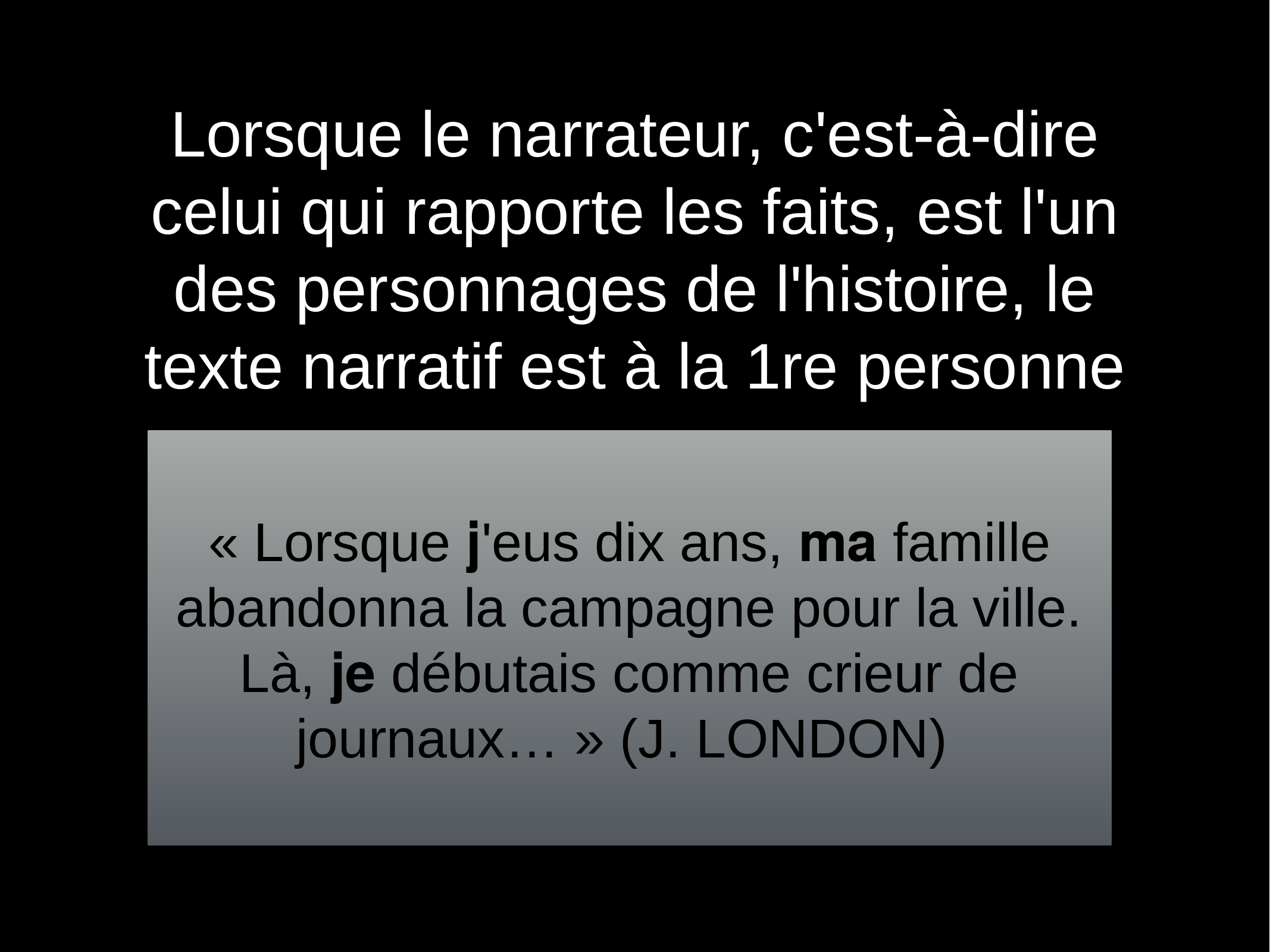

# Lorsque le narrateur, c'est-à-dire celui qui rapporte les faits, est l'un des personnages de l'histoire, le texte narratif est à la 1re personne
« Lorsque j'eus dix ans, ma famille abandonna la campagne pour la ville. Là, je débutais comme crieur de journaux… » (J. LONDON)